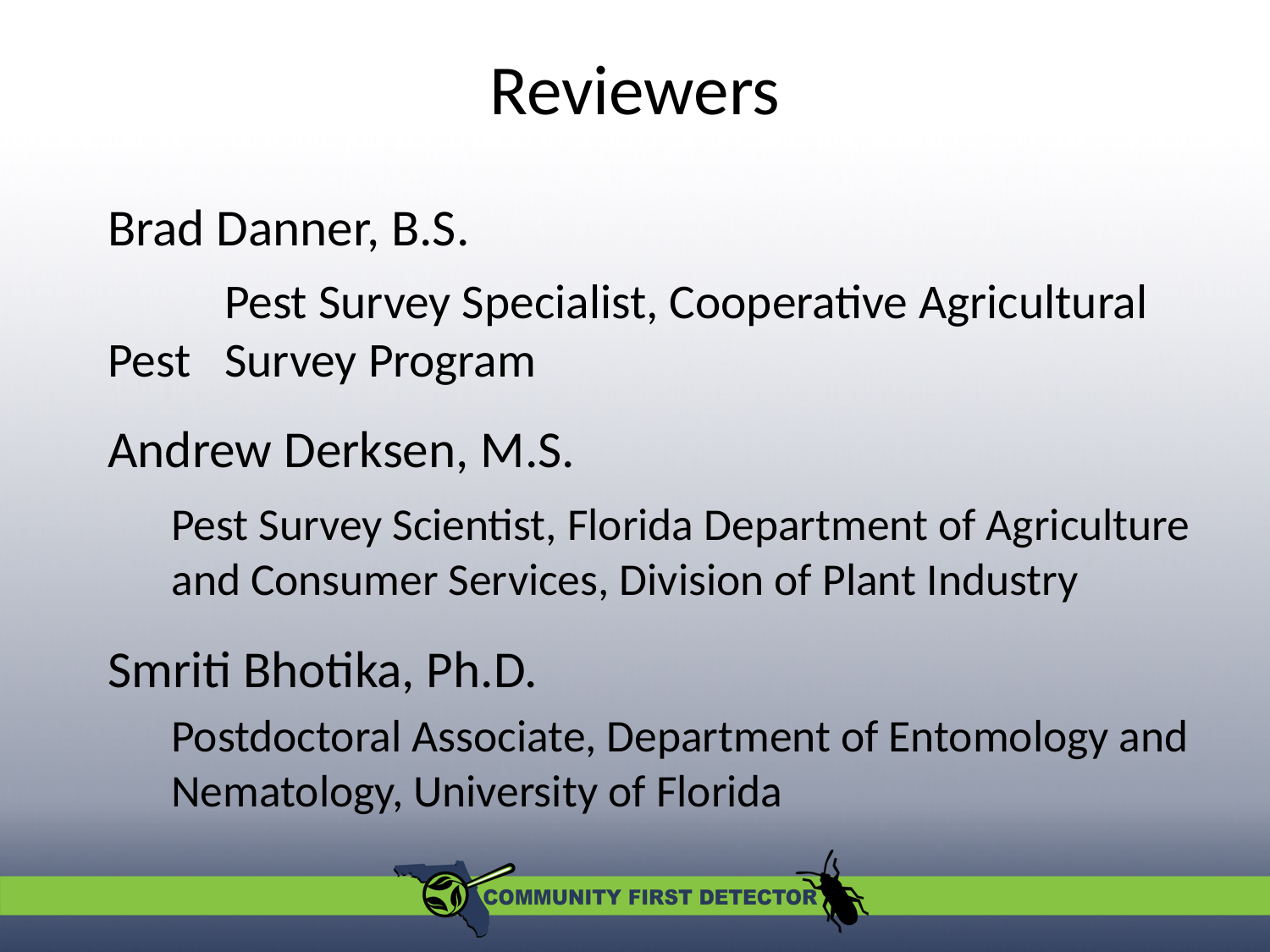

# Reviewers
Brad Danner, B.S.
	Pest Survey Specialist, Cooperative Agricultural 	Pest 	Survey Program

Andrew Derksen, M.S.
	Pest Survey Scientist, Florida Department of Agriculture and Consumer Services, Division of Plant Industry

Smriti Bhotika, Ph.D.
	Postdoctoral Associate, Department of Entomology and Nematology, University of Florida